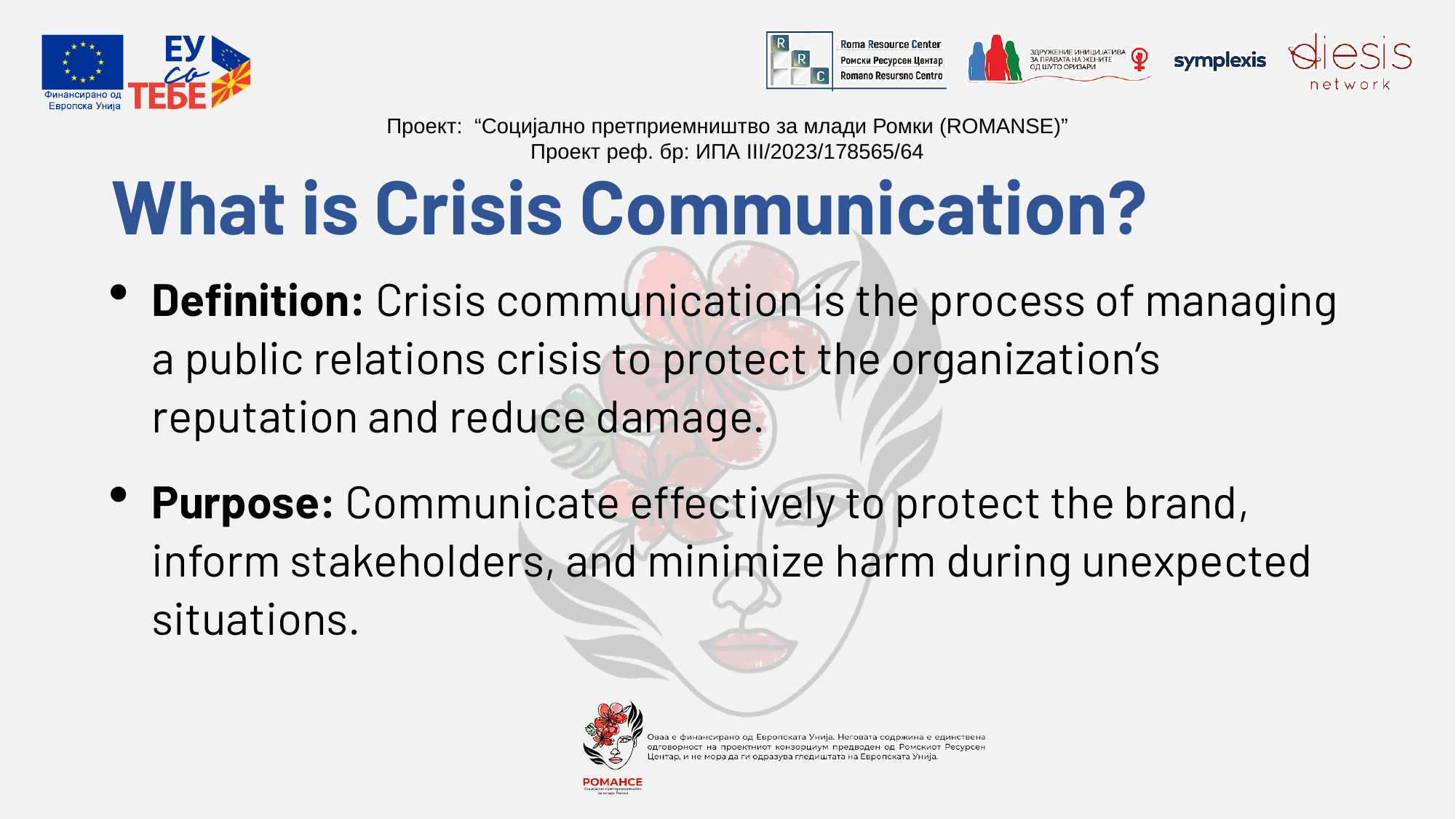

# What is Crisis Communication?
Definition: Crisis communication is the process of managing a public relations crisis to protect the organization’s reputation and reduce damage.
Purpose: Communicate effectively to protect the brand, inform stakeholders, and minimize harm during unexpected situations.